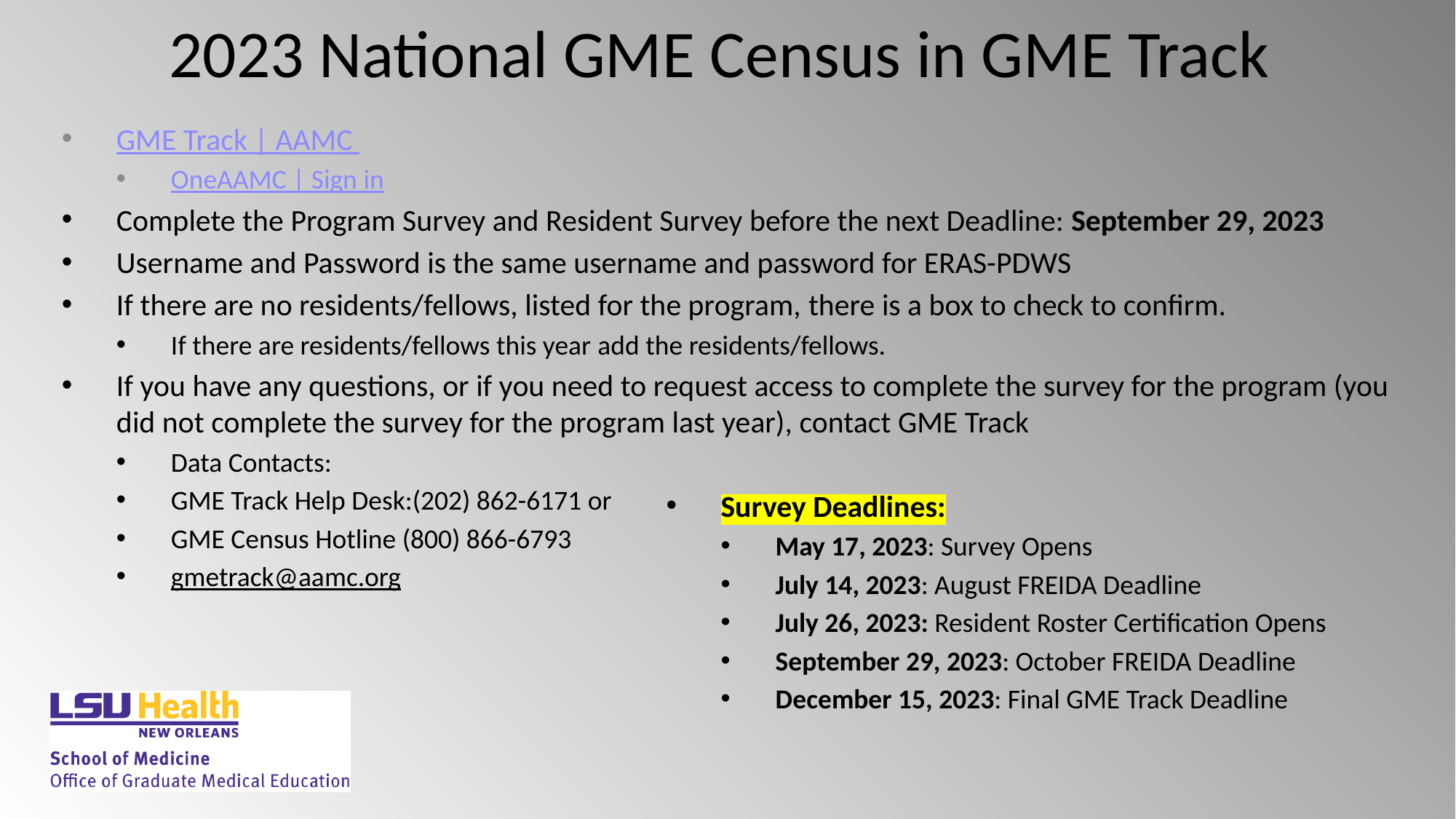

# 2023 National GME Census in GME Track

GME Track | AAMC
OneAAMC | Sign in
Complete the Program Survey and Resident Survey before the next Deadline: September 29, 2023
Username and Password is the same username and password for ERAS-PDWS
If there are no residents/fellows, listed for the program, there is a box to check to confirm.
If there are residents/fellows this year add the residents/fellows.
If you have any questions, or if you need to request access to complete the survey for the program (you did not complete the survey for the program last year), contact GME Track
Data Contacts:
GME Track Help Desk:(202) 862-6171 or
GME Census Hotline (800) 866-6793
gmetrack@aamc.org

Survey Deadlines:
May 17, 2023: Survey Opens
July 14, 2023: August FREIDA Deadline
July 26, 2023: Resident Roster Certification Opens
September 29, 2023: October FREIDA Deadline
December 15, 2023: Final GME Track Deadline